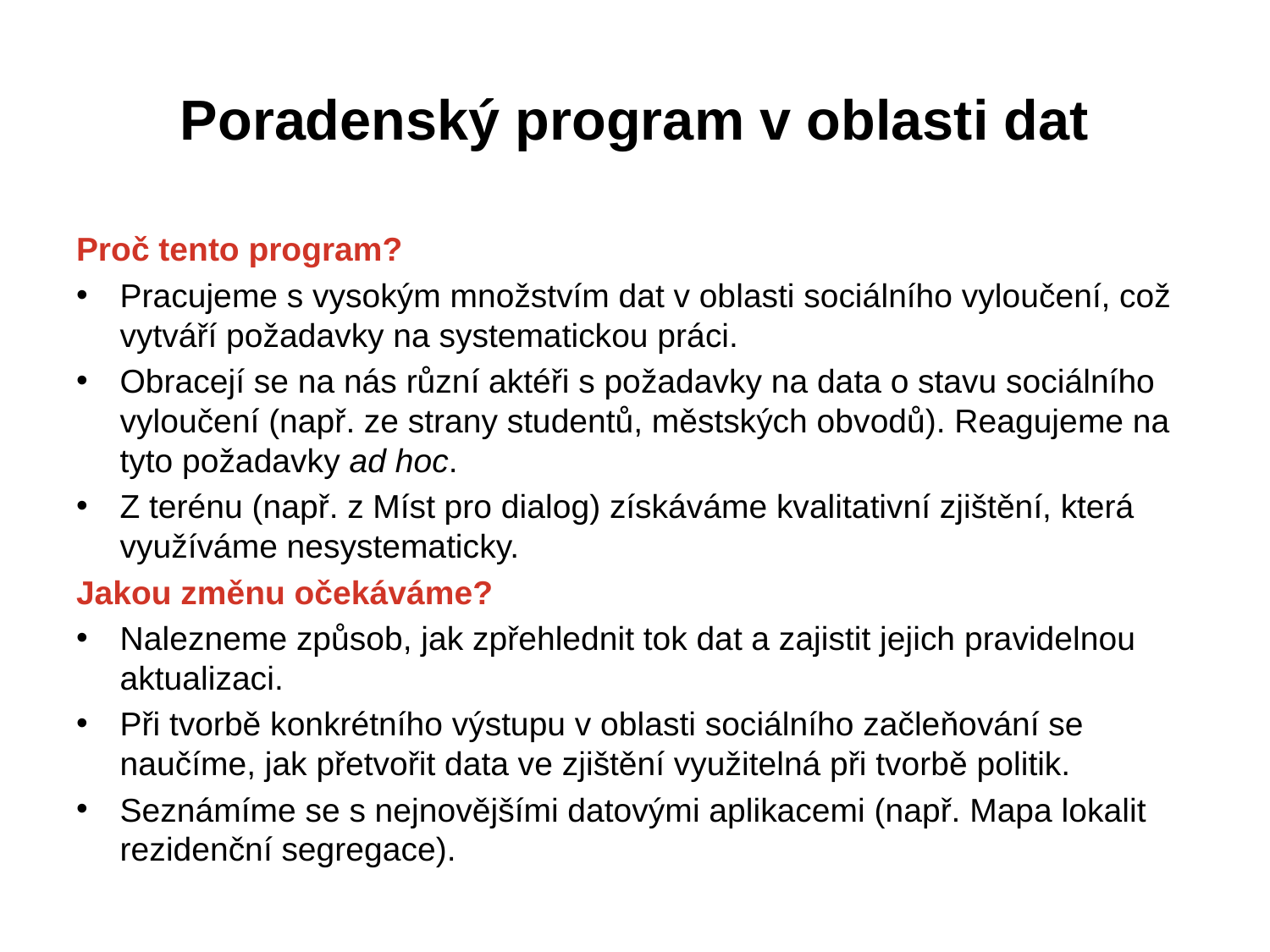

# Poradenský program v oblasti dat
Proč tento program?
Pracujeme s vysokým množstvím dat v oblasti sociálního vyloučení, což vytváří požadavky na systematickou práci.
Obracejí se na nás různí aktéři s požadavky na data o stavu sociálního vyloučení (např. ze strany studentů, městských obvodů). Reagujeme na tyto požadavky ad hoc.
Z terénu (např. z Míst pro dialog) získáváme kvalitativní zjištění, která využíváme nesystematicky.
Jakou změnu očekáváme?
Nalezneme způsob, jak zpřehlednit tok dat a zajistit jejich pravidelnou aktualizaci.
Při tvorbě konkrétního výstupu v oblasti sociálního začleňování se naučíme, jak přetvořit data ve zjištění využitelná při tvorbě politik.
Seznámíme se s nejnovějšími datovými aplikacemi (např. Mapa lokalit rezidenční segregace).